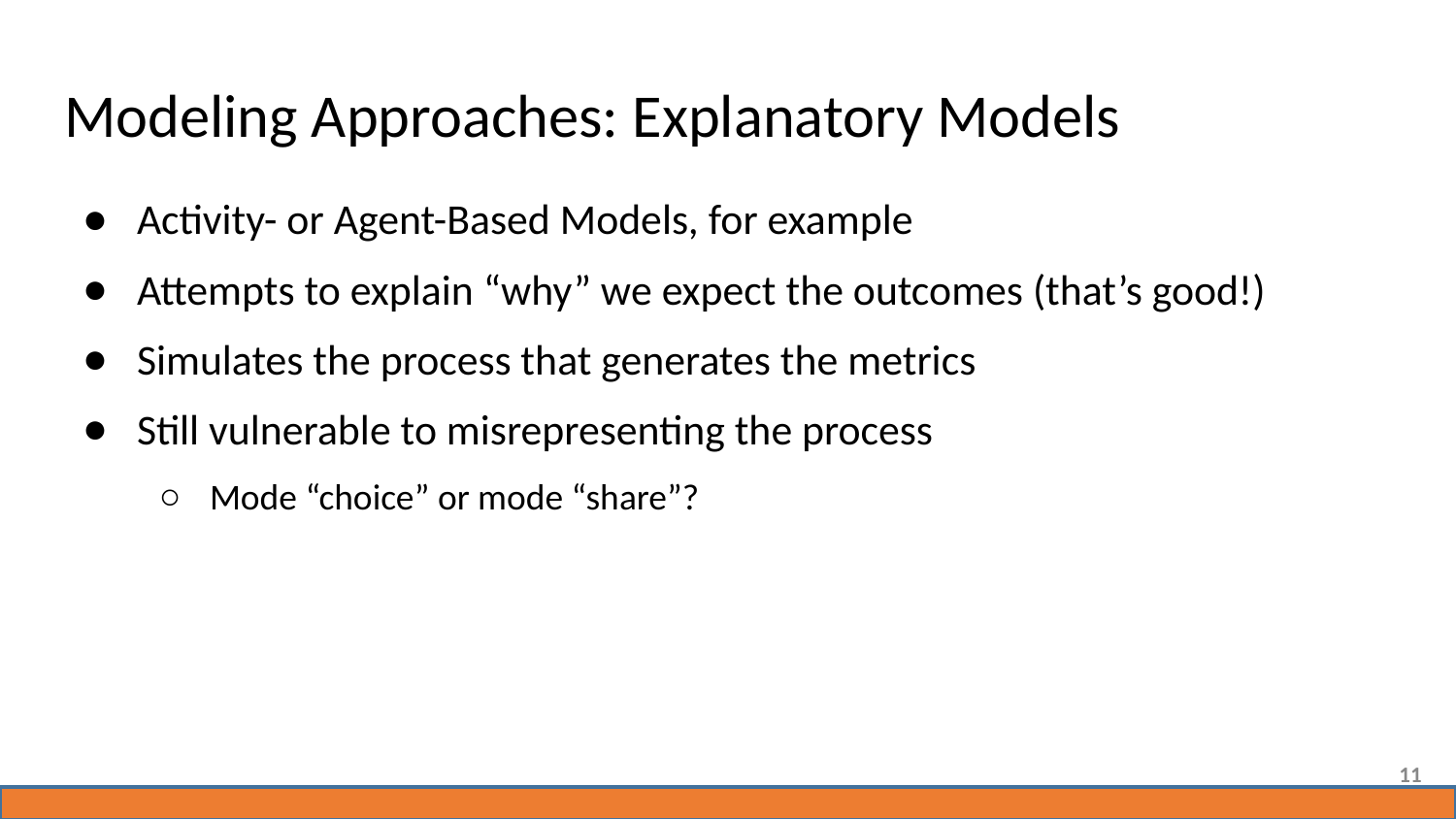

# Modeling Approaches: Explanatory Models
Activity- or Agent-Based Models, for example
Attempts to explain “why” we expect the outcomes (that’s good!)
Simulates the process that generates the metrics
Still vulnerable to misrepresenting the process
Mode “choice” or mode “share”?

11